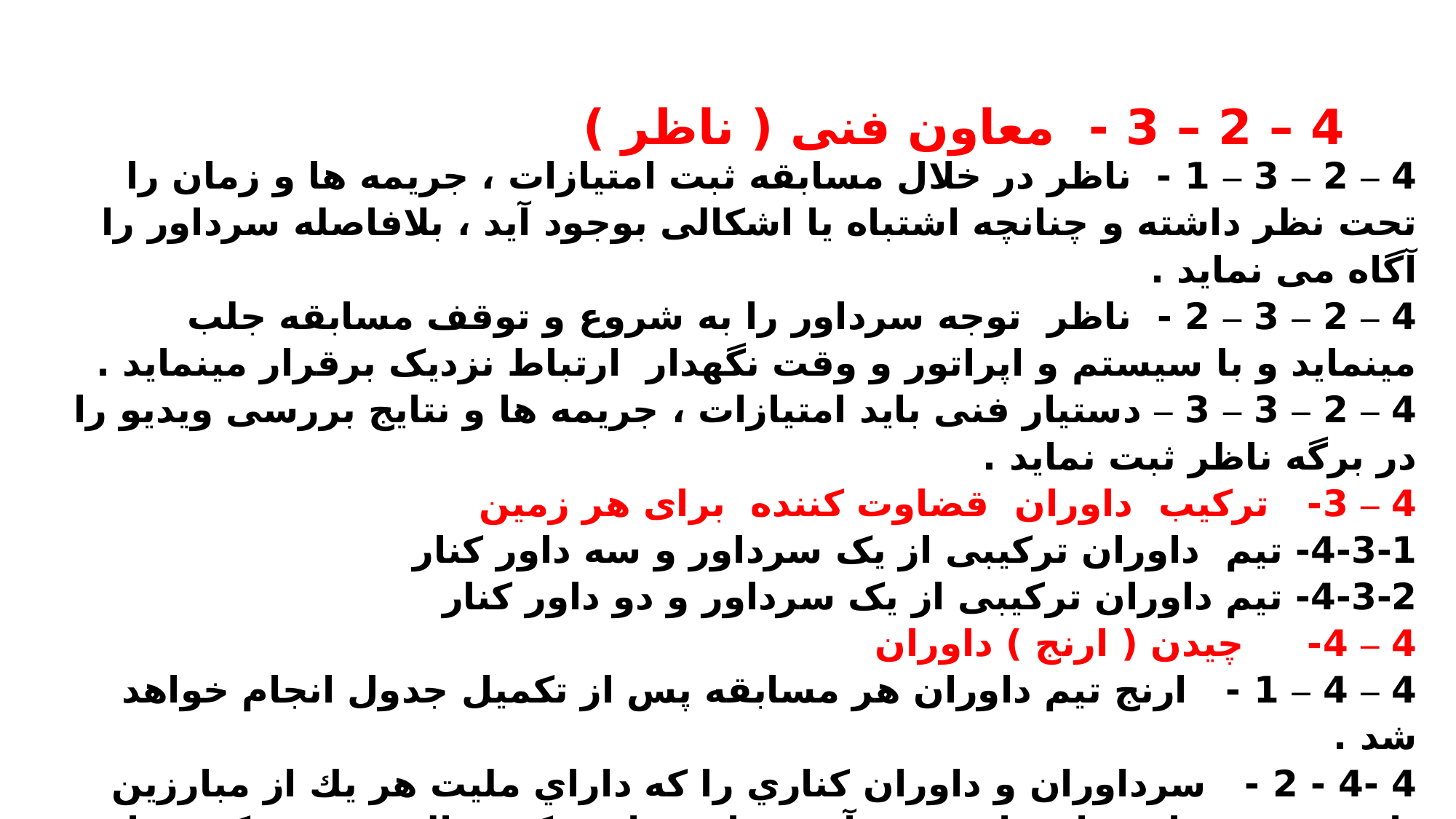

# 4 – 2 – 3 -  معاون فنی ( ناظر )
4 – 2 – 3 – 1 -  ناظر در خلال مسابقه ثبت امتیازات ، جریمه ها و زمان را تحت نظر داشته و چنانچه اشتباه یا اشکالی بوجود آید ، بلافاصله سرداور را آگاه می نماید .
4 – 2 – 3 – 2 -  ناظر  توجه سرداور را به شروع و توقف مسابقه جلب مینماید و با سیستم و اپراتور و وقت نگهدار  ارتباط نزدیک برقرار مینماید .
4 – 2 – 3 – 3 – دستیار فنی باید امتیازات ، جریمه ها و نتایج بررسی ویدیو را در برگه ناظر ثبت نماید .
4 – 3-   تركيب  داوران  قضاوت کننده  برای هر زمین
4-3-1- تیم  داوران ترکیبی از یک سرداور و سه داور کنار
4-3-2- تیم داوران ترکیبی از یک سرداور و دو داور کنار
4 – 4-     چيدن ( ارنج ) داوران
4 – 4 – 1 -   ارنج تيم داوران هر مسابقه پس از تكميل جدول انجام خواهد شد .
4 -4 - 2 -   سرداوران و داوران كناري را كه داراي مليت هر يك از مبارزين باشند نمي توان براي داوري در آن مسابقه  ارنج كرد . البته وقتي كه تعداد داوران به حد كافي نباشد می توان استسنا قائل شد .